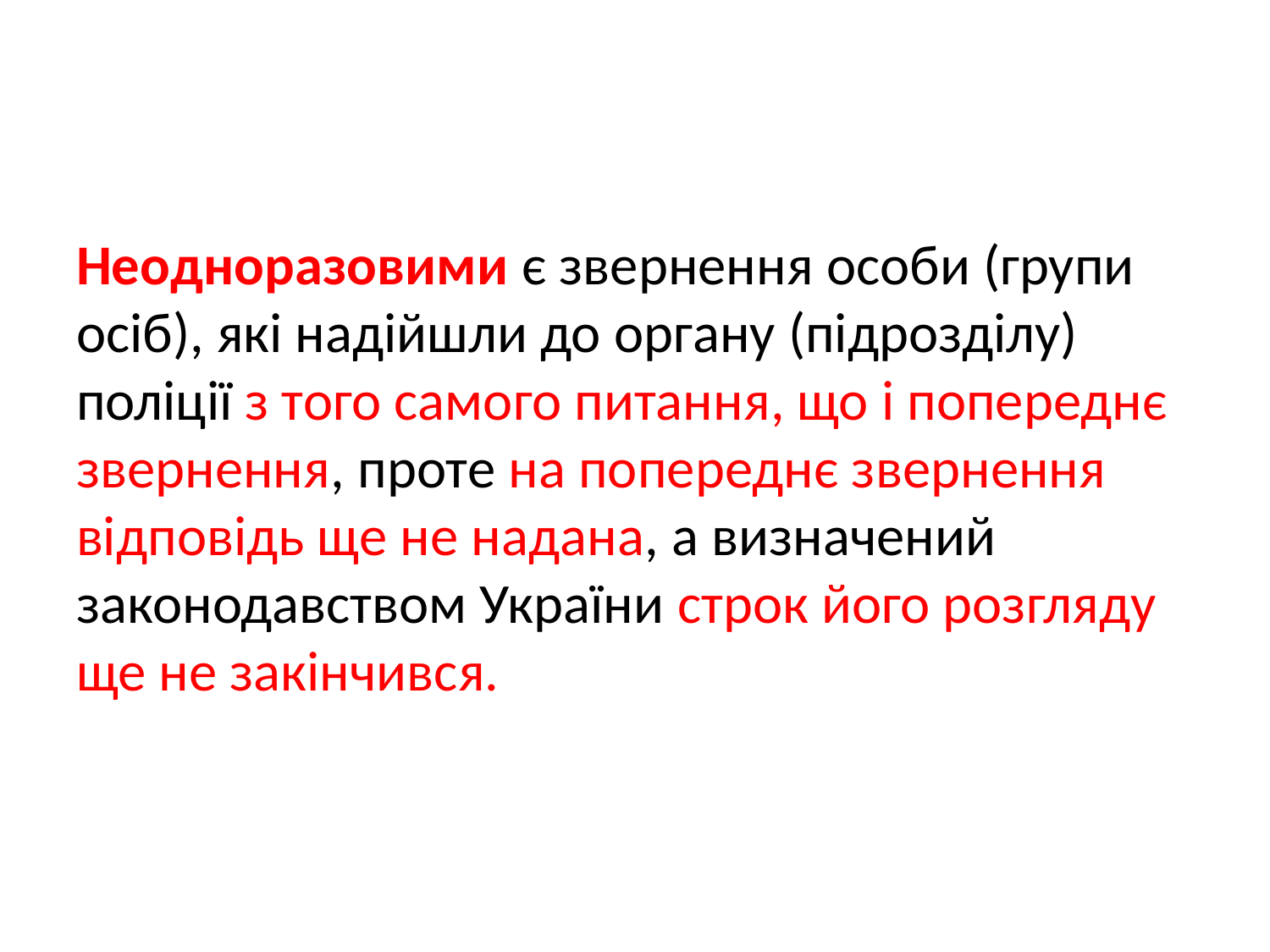

Неодноразовими є звернення особи (групи осіб), які надійшли до органу (підрозділу) поліції з того самого питання, що і попереднє звернення, проте на попереднє звернення відповідь ще не надана, а визначений законодавством України строк його розгляду ще не закінчився.